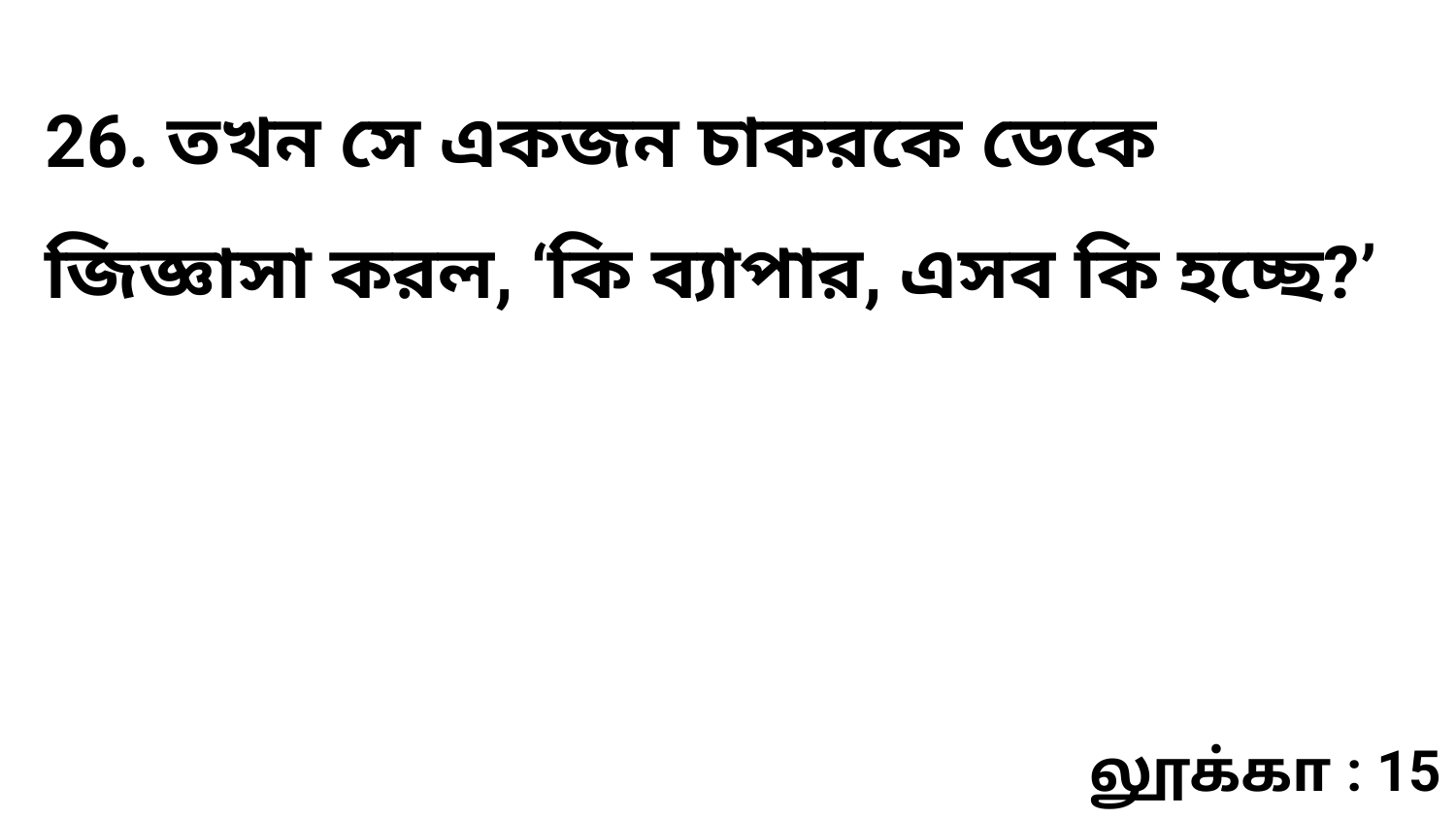

26. তখন সে একজন চাকরকে ডেকে জিজ্ঞাসা করল, ‘কি ব্যাপার, এসব কি হচ্ছে?’
லூக்கா : 15